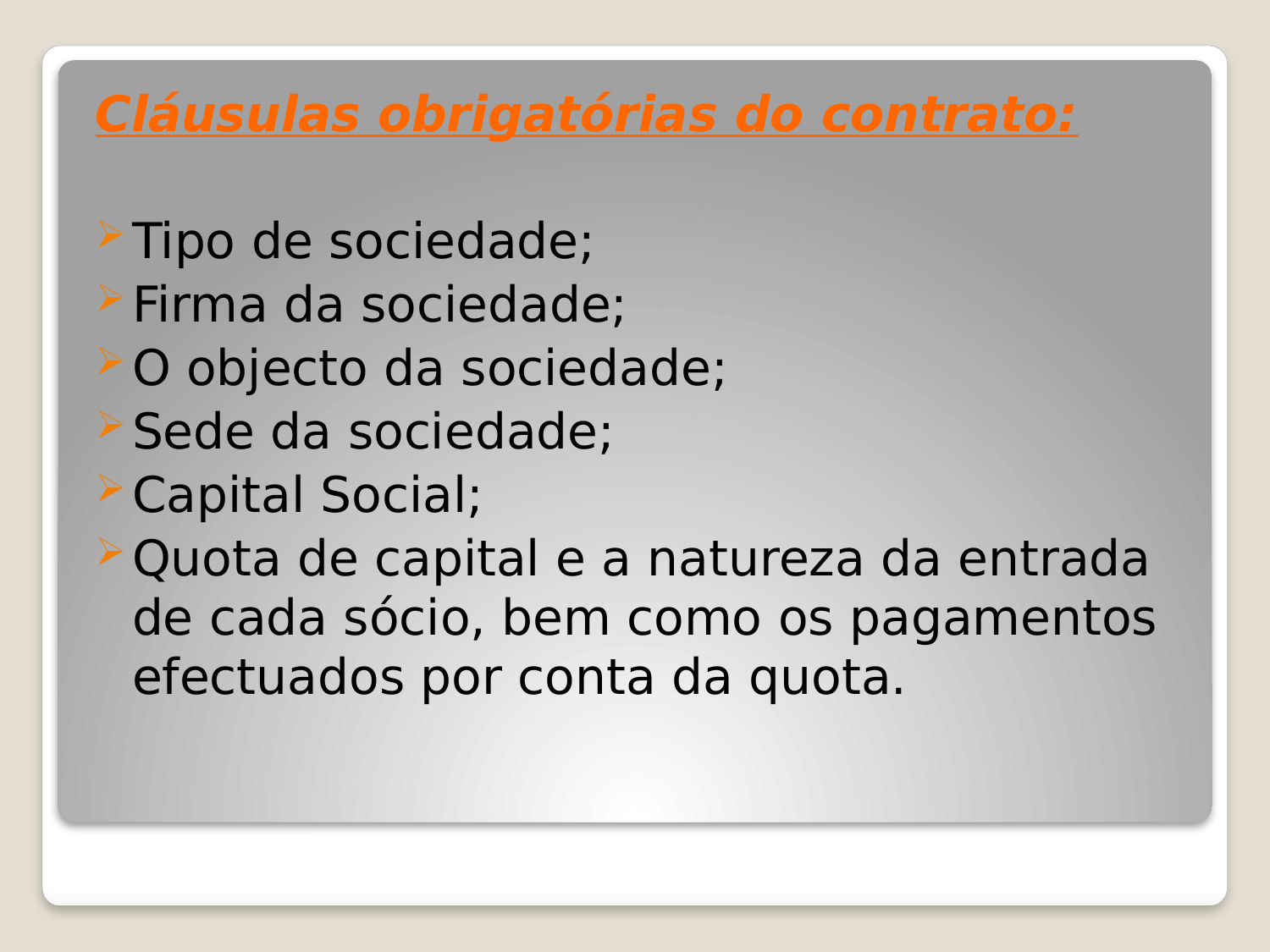

Cláusulas obrigatórias do contrato:

Tipo de sociedade;
Firma da sociedade;
O objecto da sociedade;
Sede da sociedade;
Capital Social;
Quota de capital e a natureza da entrada de cada sócio, bem como os pagamentos efectuados por conta da quota.